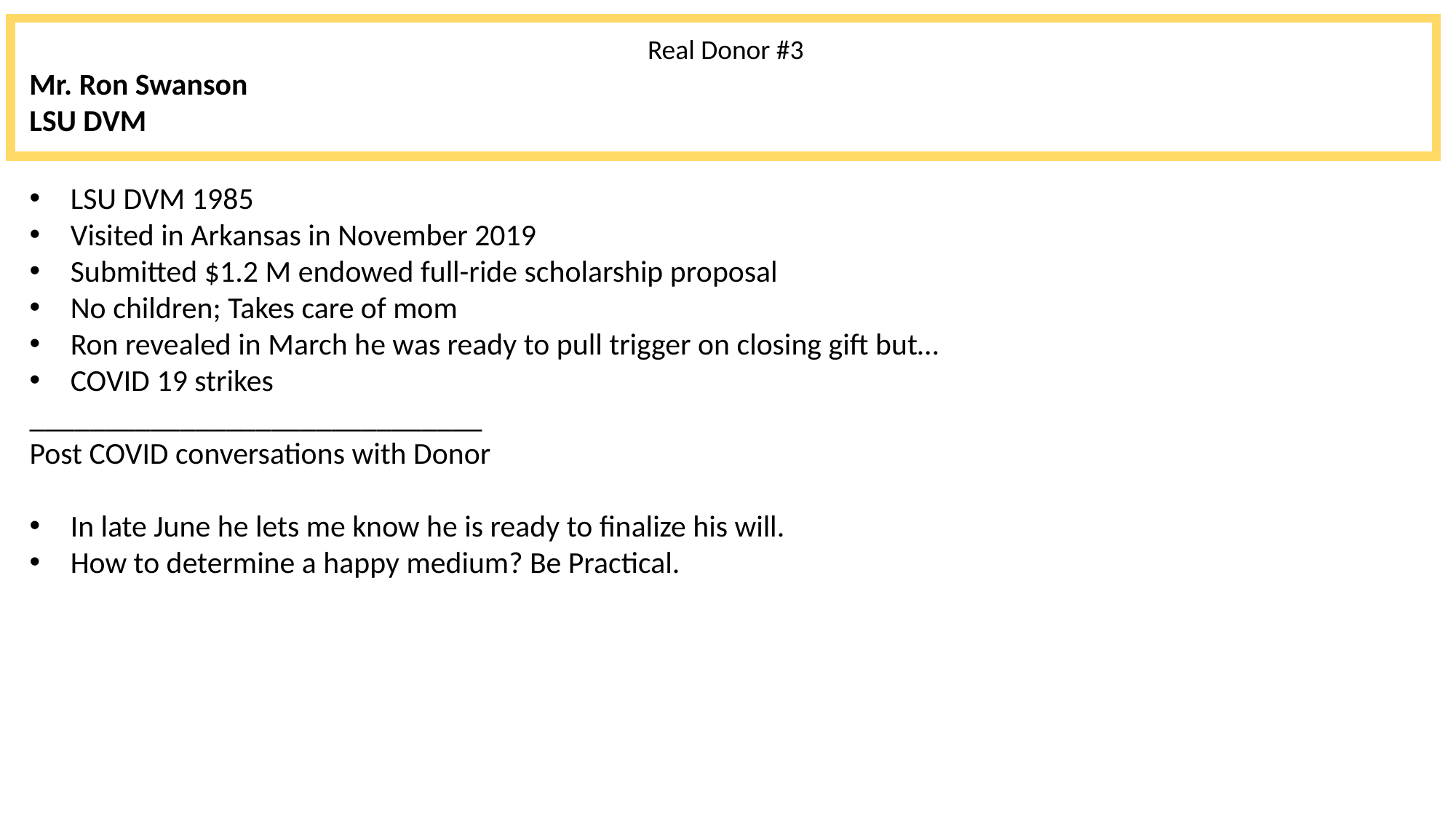

Real Donor #3
Mr. Ron Swanson
LSU DVM
LSU DVM 1985
Visited in Arkansas in November 2019
Submitted $1.2 M endowed full-ride scholarship proposal
No children; Takes care of mom
Ron revealed in March he was ready to pull trigger on closing gift but…
COVID 19 strikes
______________________________
Post COVID conversations with Donor

In late June he lets me know he is ready to finalize his will.
How to determine a happy medium? Be Practical.